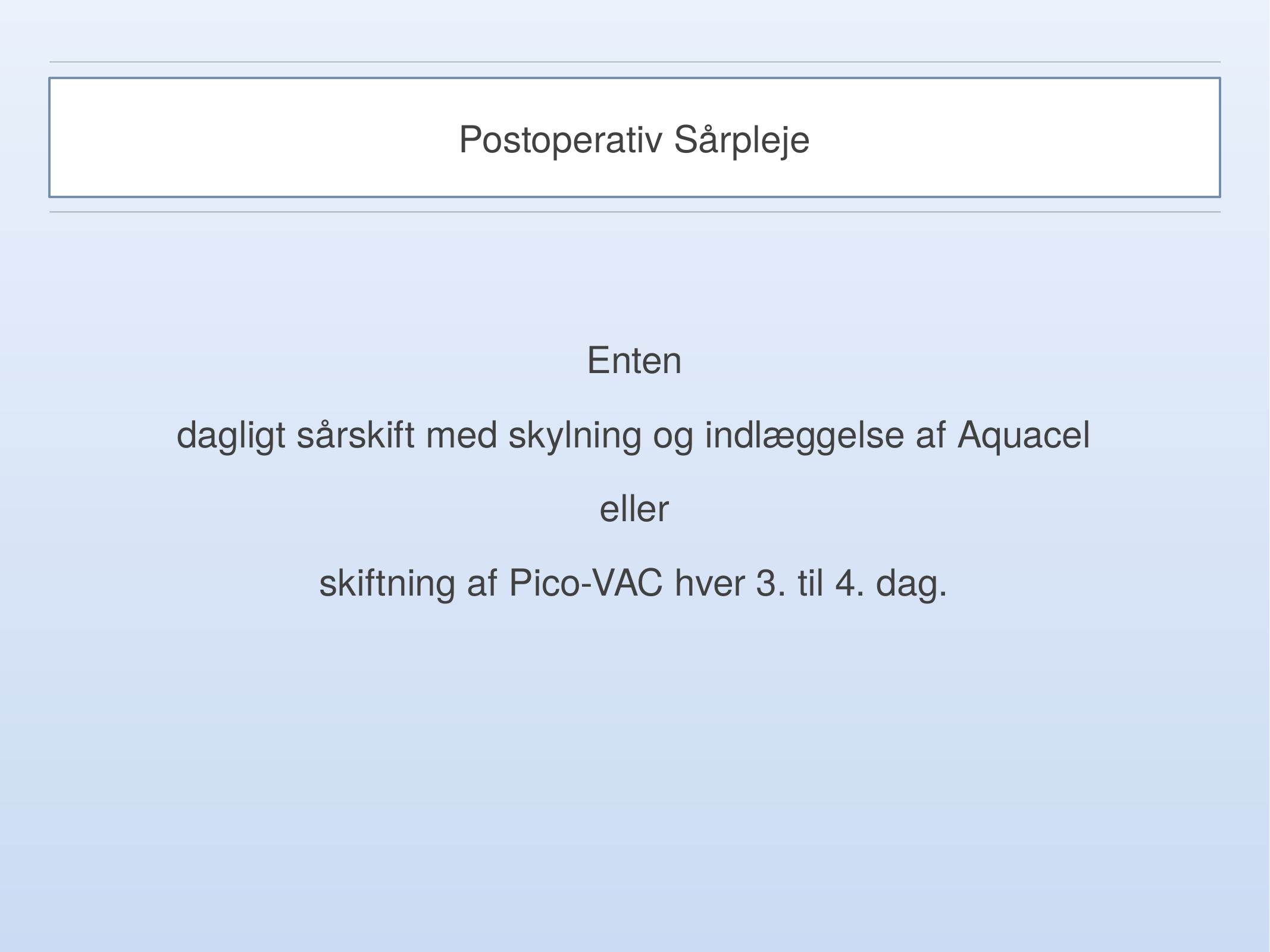

# Postoperativ Sårpleje

Enten
dagligt sårskift med skylning og indlæggelse af Aquacel
eller
skiftning af Pico-VAC hver 3. til 4. dag.